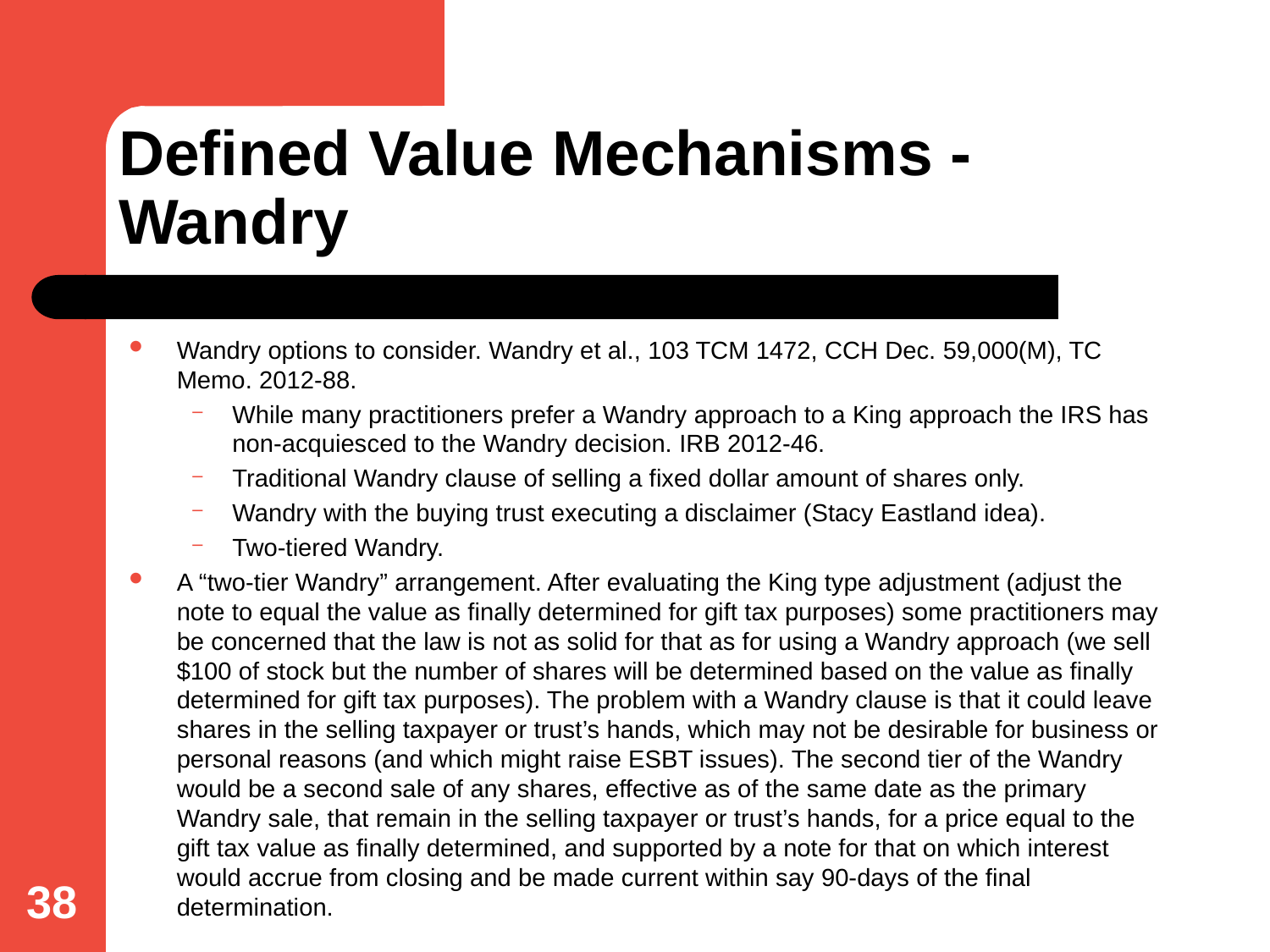

# Defined Value Mechanisms - Wandry
Wandry options to consider. Wandry et al., 103 TCM 1472, CCH Dec. 59,000(M), TC Memo. 2012-88.
While many practitioners prefer a Wandry approach to a King approach the IRS has non-acquiesced to the Wandry decision. IRB 2012-46.
Traditional Wandry clause of selling a fixed dollar amount of shares only.
Wandry with the buying trust executing a disclaimer (Stacy Eastland idea).
Two-tiered Wandry.
A “two-tier Wandry” arrangement. After evaluating the King type adjustment (adjust the note to equal the value as finally determined for gift tax purposes) some practitioners may be concerned that the law is not as solid for that as for using a Wandry approach (we sell $100 of stock but the number of shares will be determined based on the value as finally determined for gift tax purposes). The problem with a Wandry clause is that it could leave shares in the selling taxpayer or trust’s hands, which may not be desirable for business or personal reasons (and which might raise ESBT issues). The second tier of the Wandry would be a second sale of any shares, effective as of the same date as the primary Wandry sale, that remain in the selling taxpayer or trust’s hands, for a price equal to the gift tax value as finally determined, and supported by a note for that on which interest would accrue from closing and be made current within say 90-days of the final determination.

38